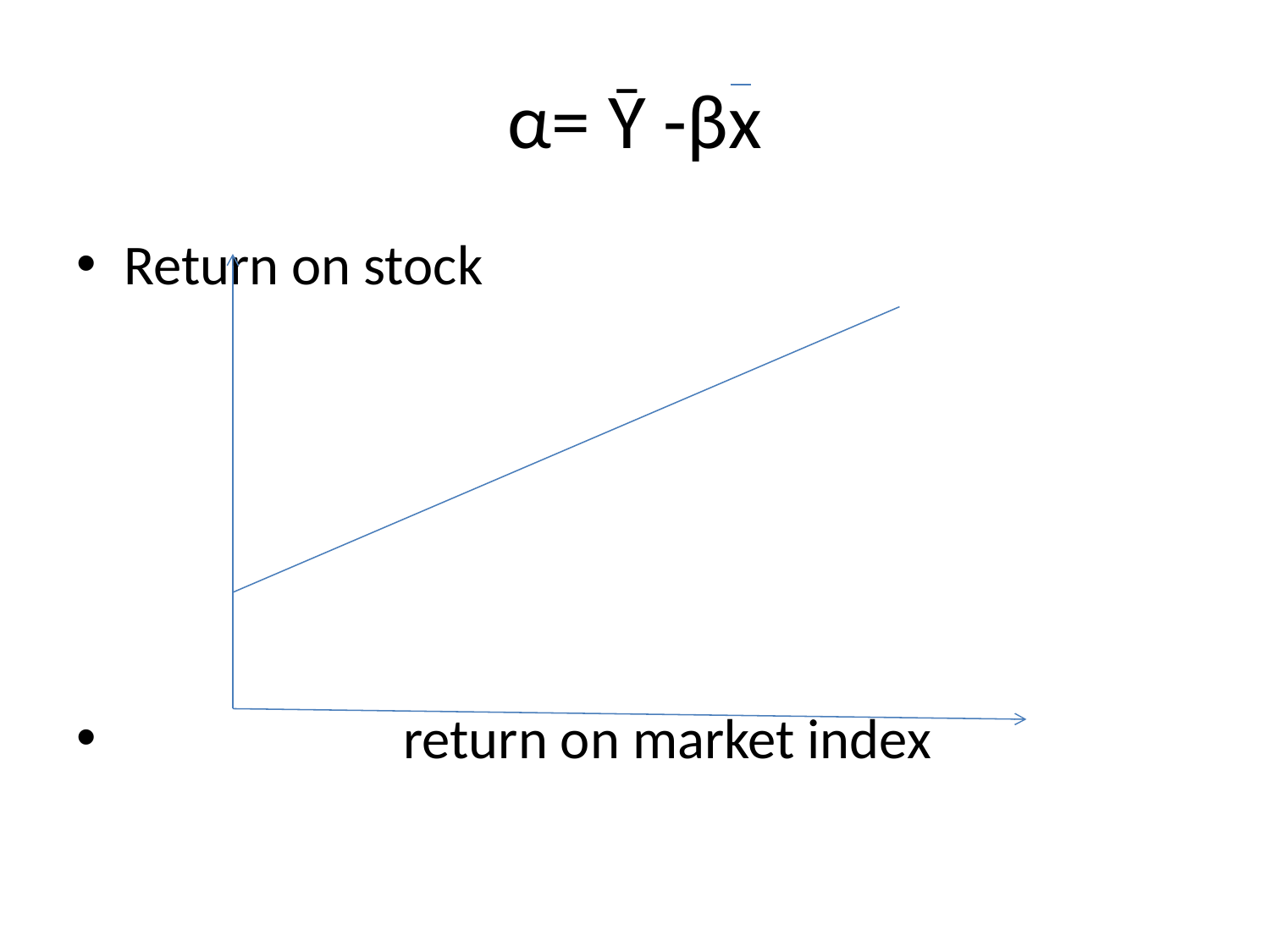

# α= Ῡ -βx
Return on stock

                      return on market index